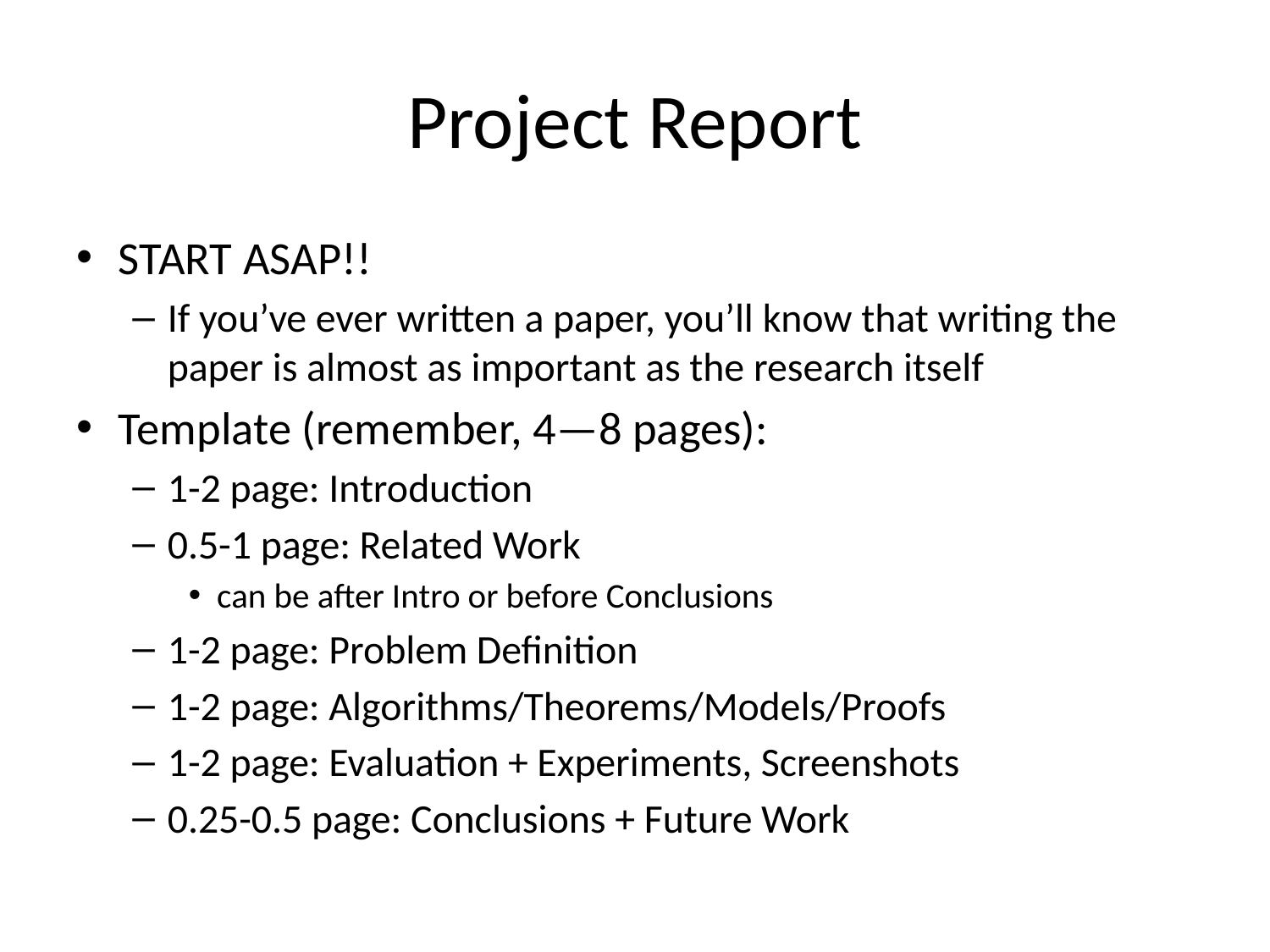

# Project Report
START ASAP!!
If you’ve ever written a paper, you’ll know that writing the paper is almost as important as the research itself
Template (remember, 4—8 pages):
1-2 page: Introduction
0.5-1 page: Related Work
can be after Intro or before Conclusions
1-2 page: Problem Definition
1-2 page: Algorithms/Theorems/Models/Proofs
1-2 page: Evaluation + Experiments, Screenshots
0.25-0.5 page: Conclusions + Future Work